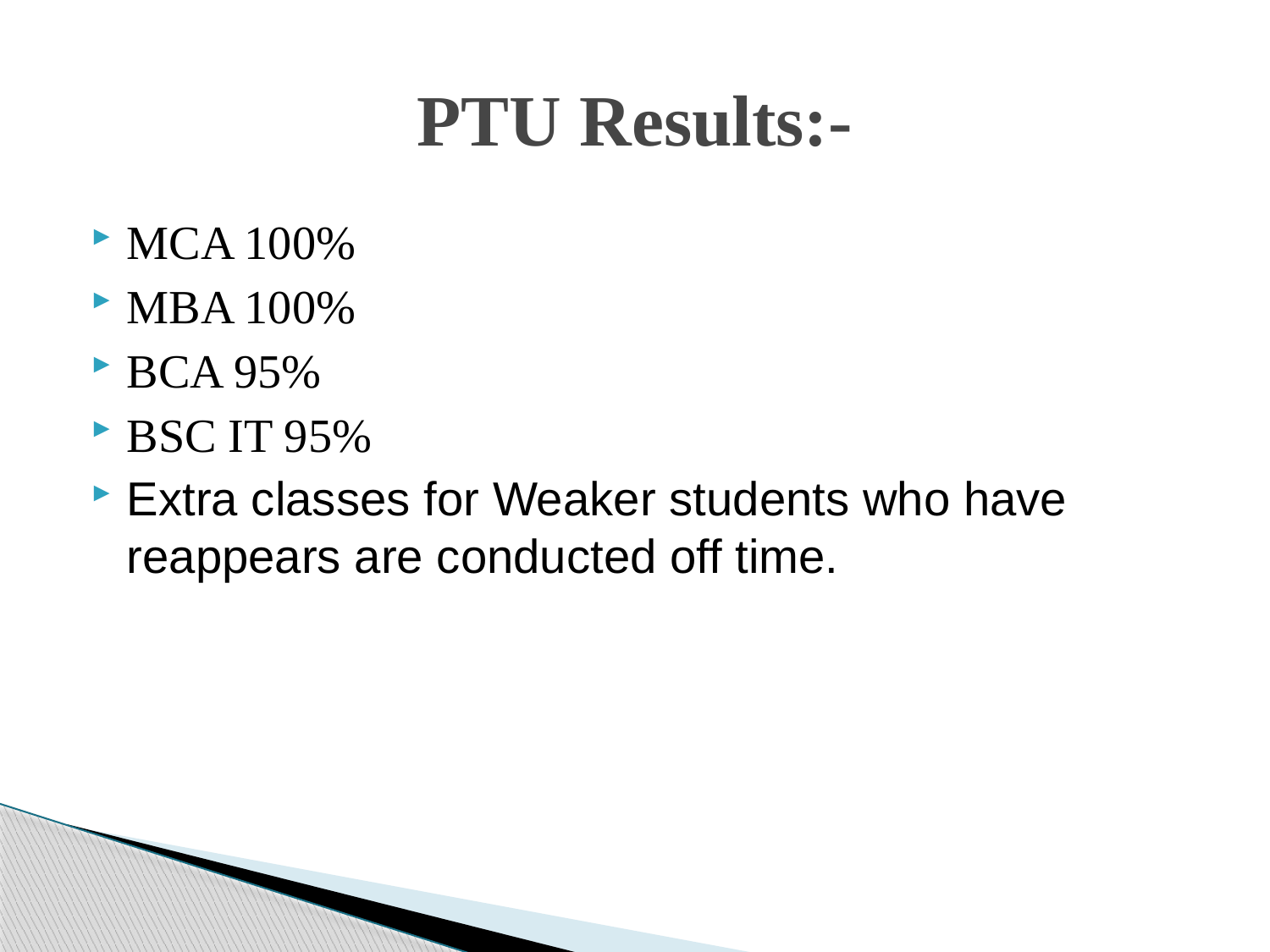

# PTU Results:-
MCA 100%
MBA 100%
BCA 95%
BSC IT 95%
Extra classes for Weaker students who have reappears are conducted off time.